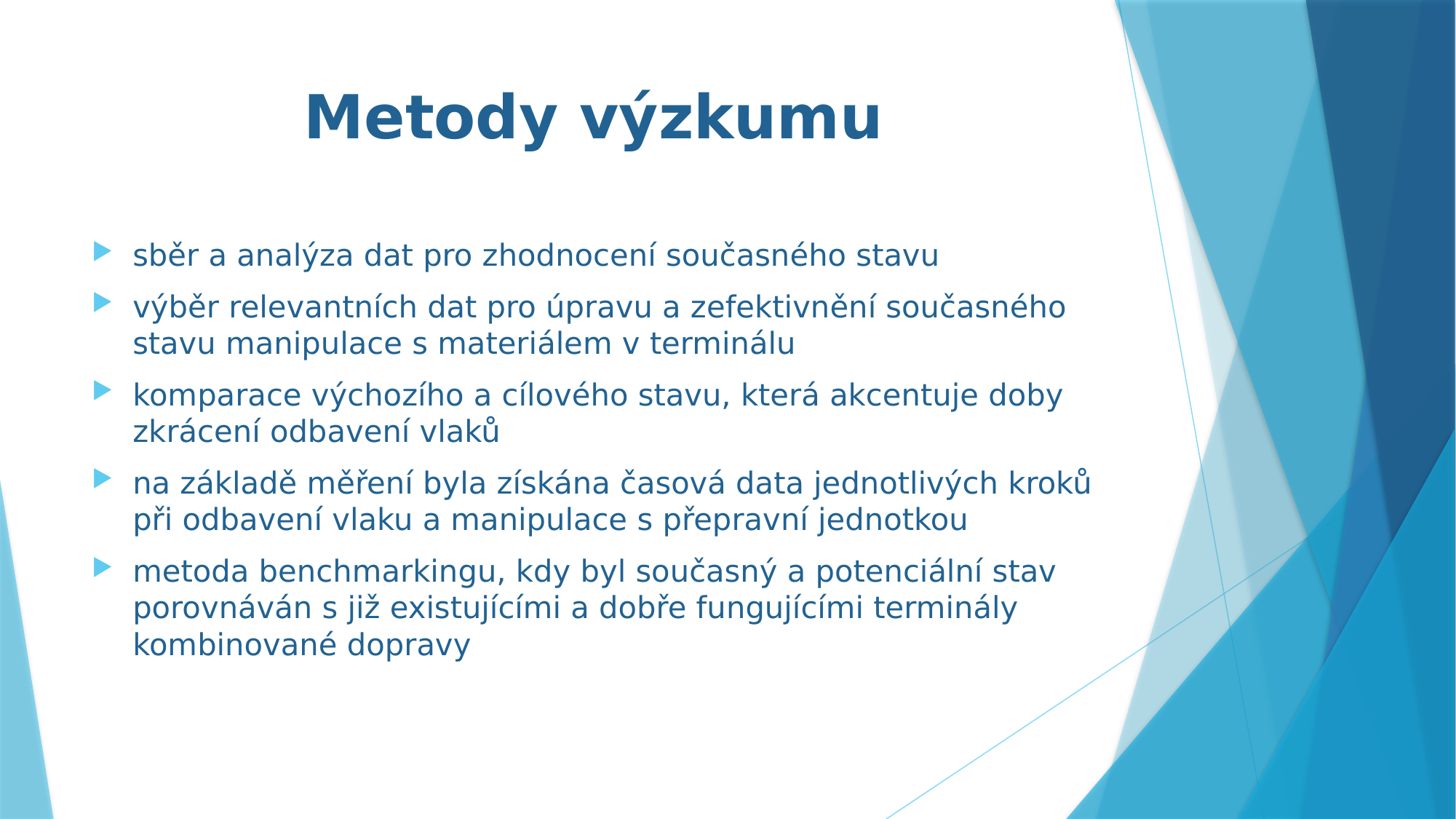

# Metody výzkumu
sběr a analýza dat pro zhodnocení současného stavu
výběr relevantních dat pro úpravu a zefektivnění současného stavu manipulace s materiálem v terminálu
komparace výchozího a cílového stavu, která akcentuje doby zkrácení odbavení vlaků
na základě měření byla získána časová data jednotlivých kroků při odbavení vlaku a manipulace s přepravní jednotkou
metoda benchmarkingu, kdy byl současný a potenciální stav porovnáván s již existujícími a dobře fungujícími terminály kombinované dopravy